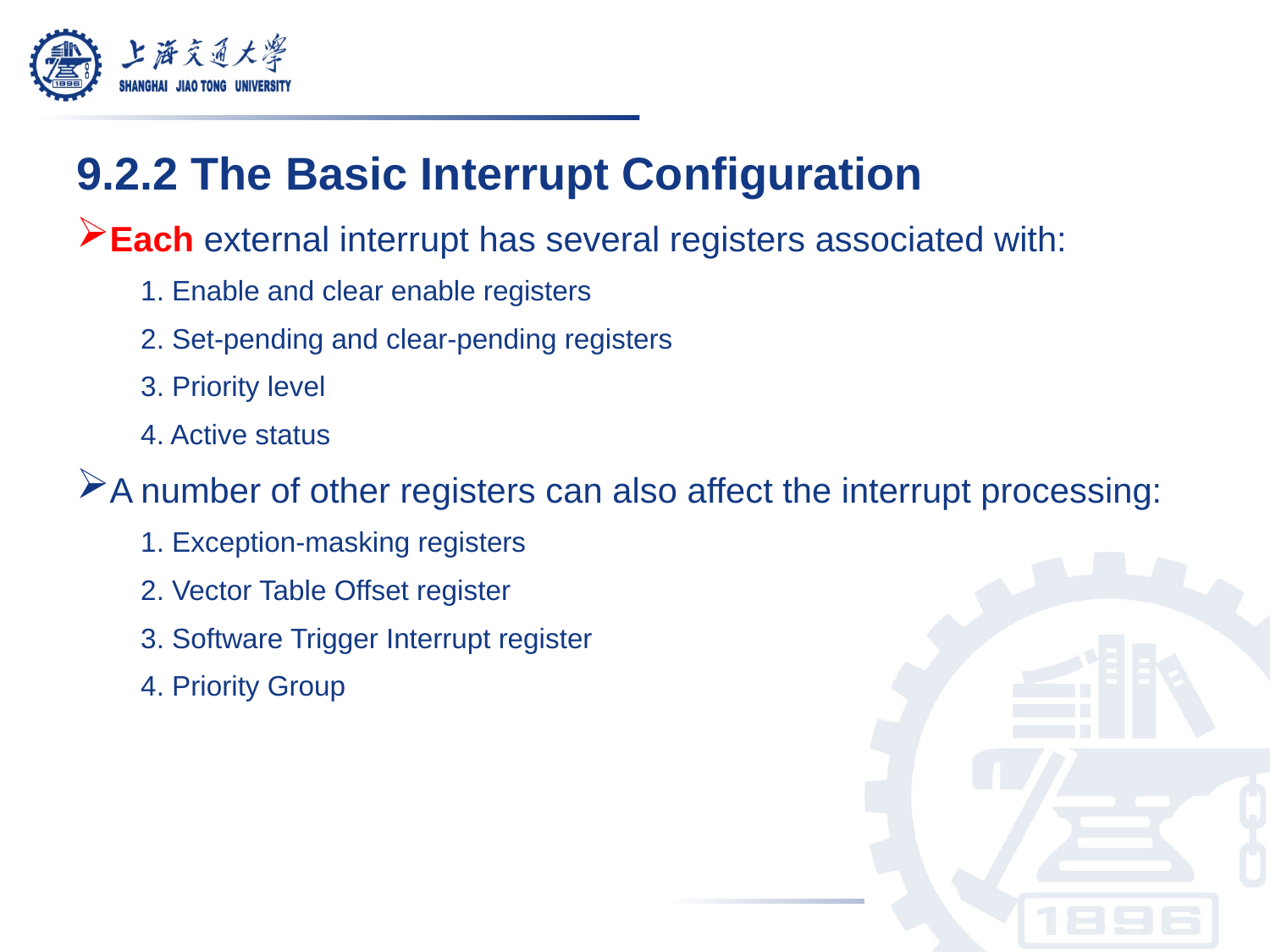

9.2.2 The Basic Interrupt Configuration
Each external interrupt has several registers associated with:
1. Enable and clear enable registers
2. Set-pending and clear-pending registers
3. Priority level
4. Active status
A number of other registers can also affect the interrupt processing:
1. Exception-masking registers
2. Vector Table Offset register
3. Software Trigger Interrupt register
4. Priority Group